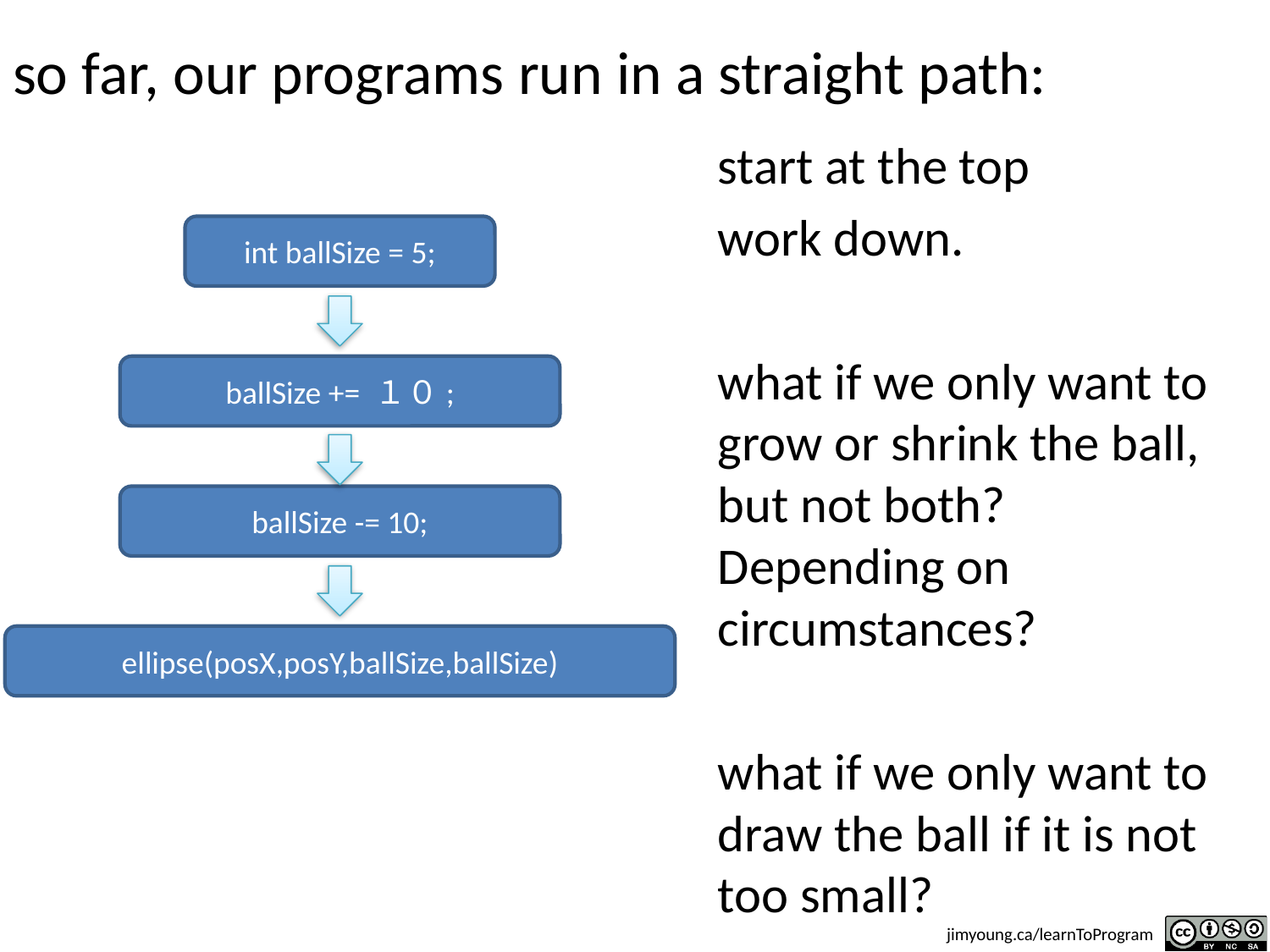

# so far, our programs run in a straight path:
start at the top
work down.

what if we only want to grow or shrink the ball, but not both? Depending on circumstances?

what if we only want to draw the ball if it is not too small?
int ballSize = 5;

ballSize += １０;

ballSize -= 10;

ellipse(posX,posY,ballSize,ballSize)